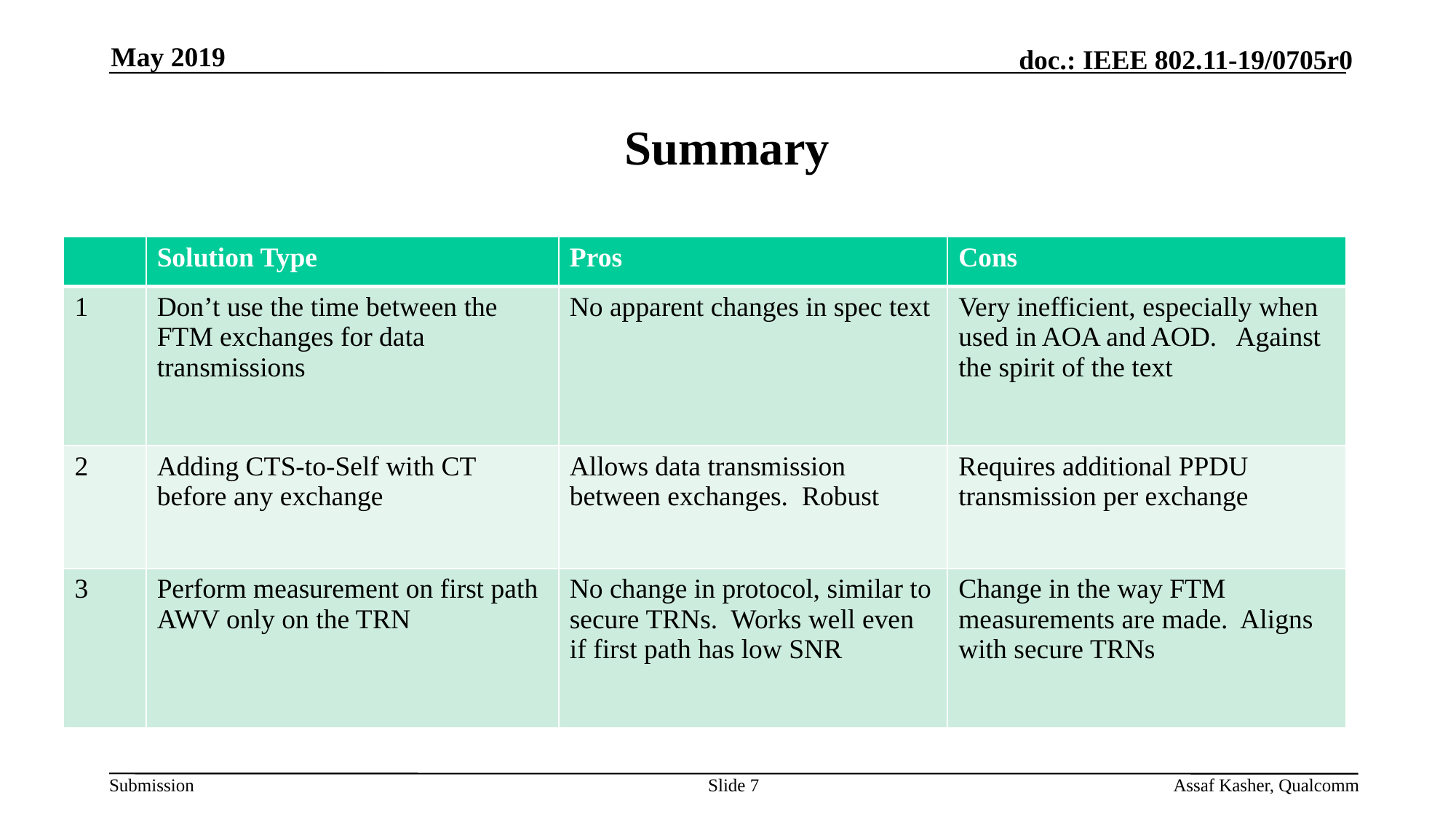

May 2019
# Summary
|  | Solution Type | Pros | Cons |
| --- | --- | --- | --- |
| 1 | Don’t use the time between the FTM exchanges for data transmissions | No apparent changes in spec text | Very inefficient, especially when used in AOA and AOD. Against the spirit of the text |
| 2 | Adding CTS-to-Self with CT before any exchange | Allows data transmission between exchanges. Robust | Requires additional PPDU transmission per exchange |
| 3 | Perform measurement on first path AWV only on the TRN | No change in protocol, similar to secure TRNs. Works well even if first path has low SNR | Change in the way FTM measurements are made. Aligns with secure TRNs |
Slide 7
Assaf Kasher, Qualcomm